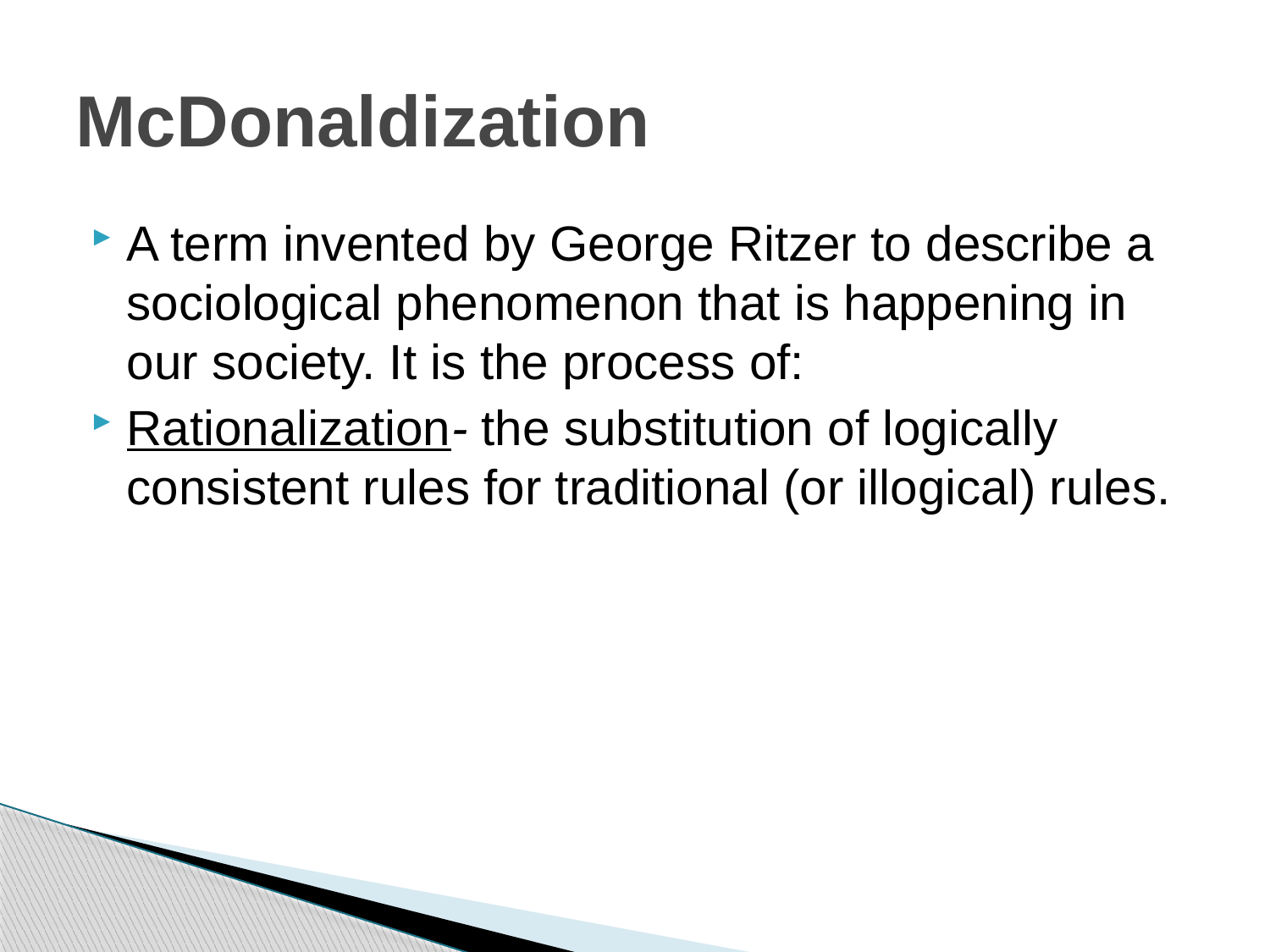

# McDonaldization
A term invented by George Ritzer to describe a sociological phenomenon that is happening in our society. It is the process of:
Rationalization- the substitution of logically consistent rules for traditional (or illogical) rules.